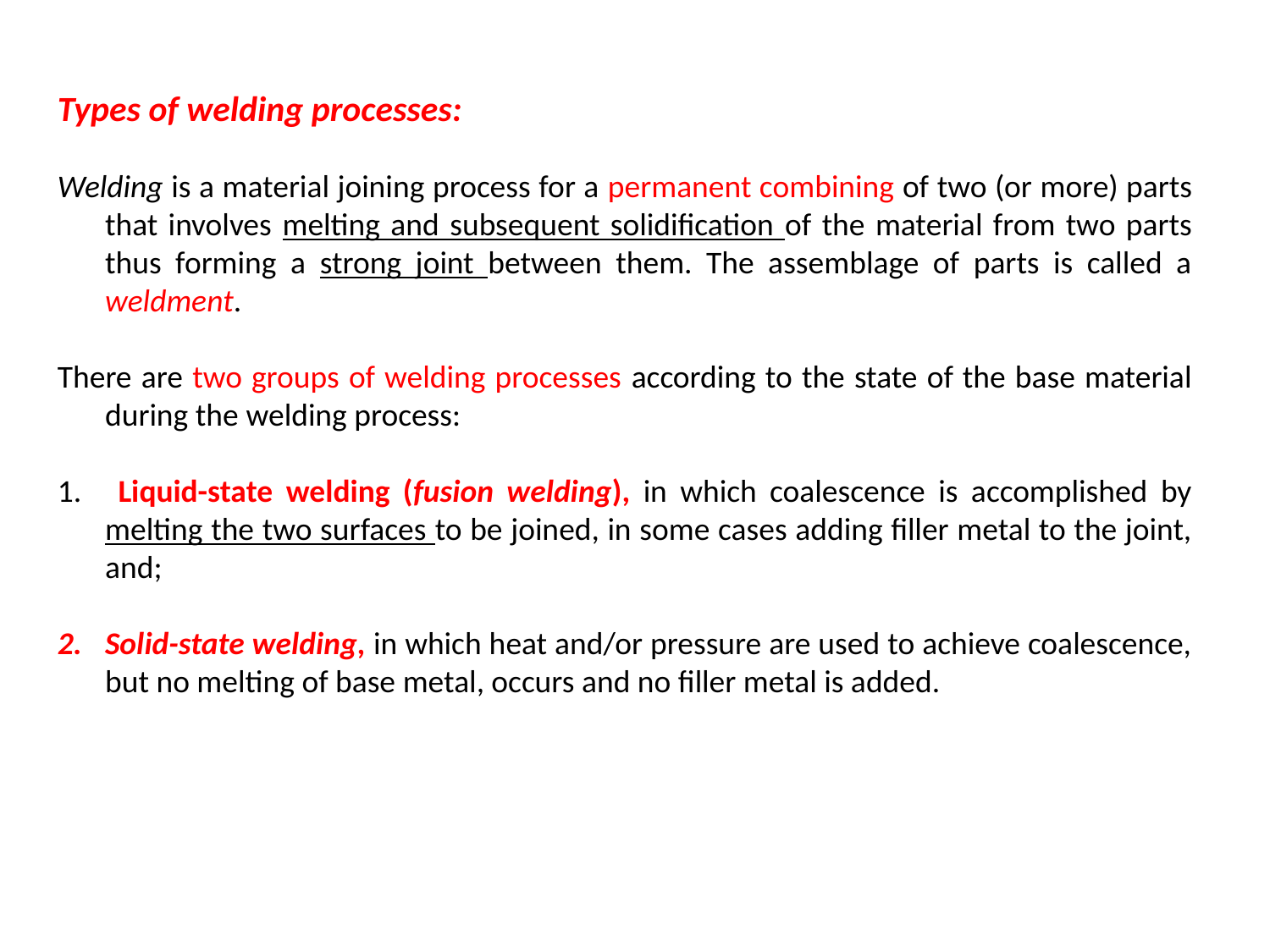

Types of welding processes:

Welding is a material joining process for a permanent combining of two (or more) parts that involves melting and subsequent solidification of the material from two parts thus forming a strong joint between them. The assemblage of parts is called a weldment.

There are two groups of welding processes according to the state of the base material during the welding process:

 Liquid-state welding (fusion welding), in which coalescence is accomplished by melting the two surfaces to be joined, in some cases adding filler metal to the joint, and;

Solid-state welding, in which heat and/or pressure are used to achieve coalescence, but no melting of base metal, occurs and no filler metal is added.